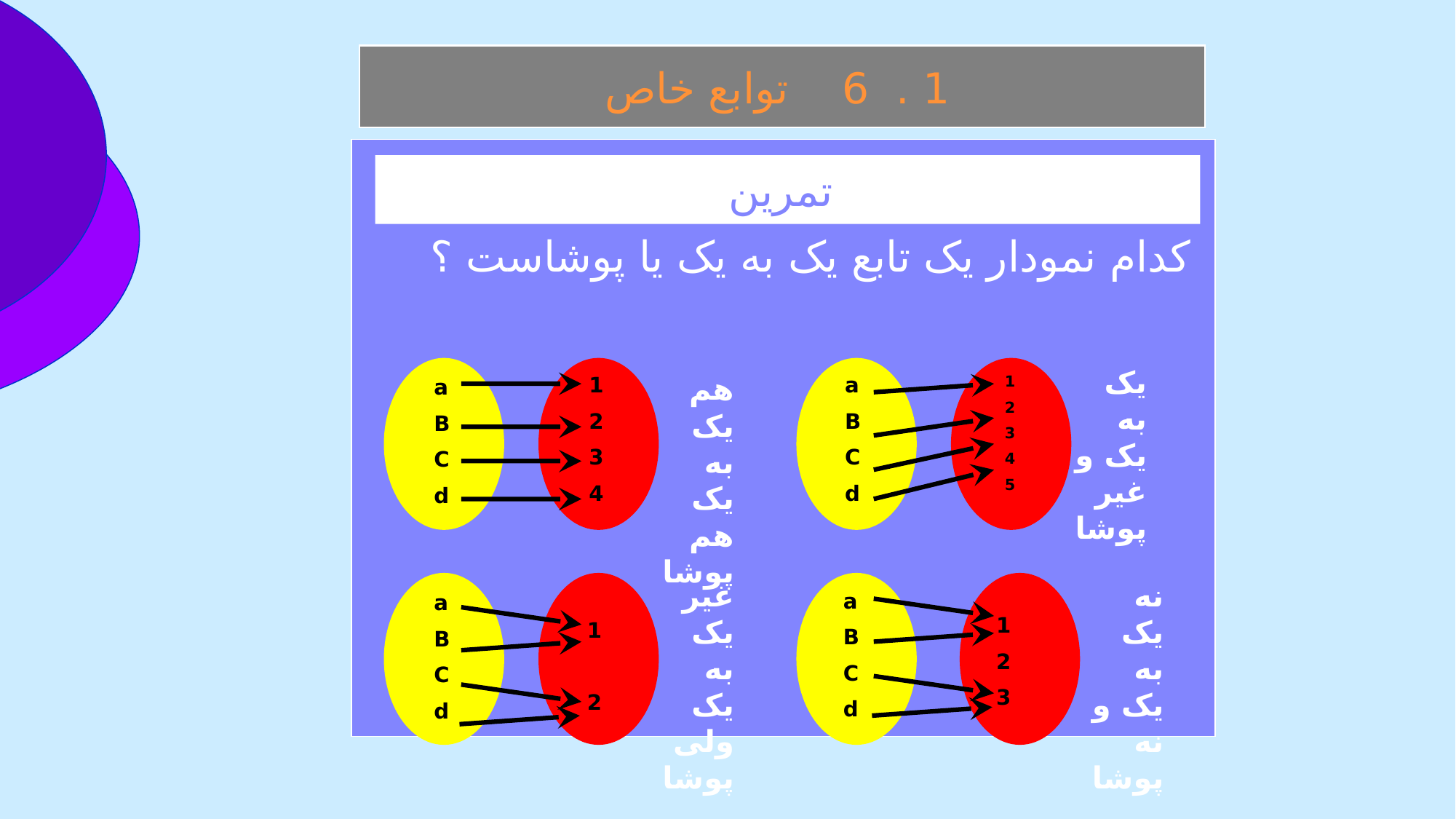

1 .  6    توابع خاص

 کدام نمودار يک تابع يک به يک يا پوشاست ؟

 تمرين

 يک به يک و غير پوشا
هم يک به يک هم پوشا
1
2
3
4
a
B
C
d
1
2
3
4
5
a
B
C
d

غير يک به يک ولی پوشا
نه يک به يک و نه پوشا

a
B
C
d
a
B
C
d

1
2
3

1

2